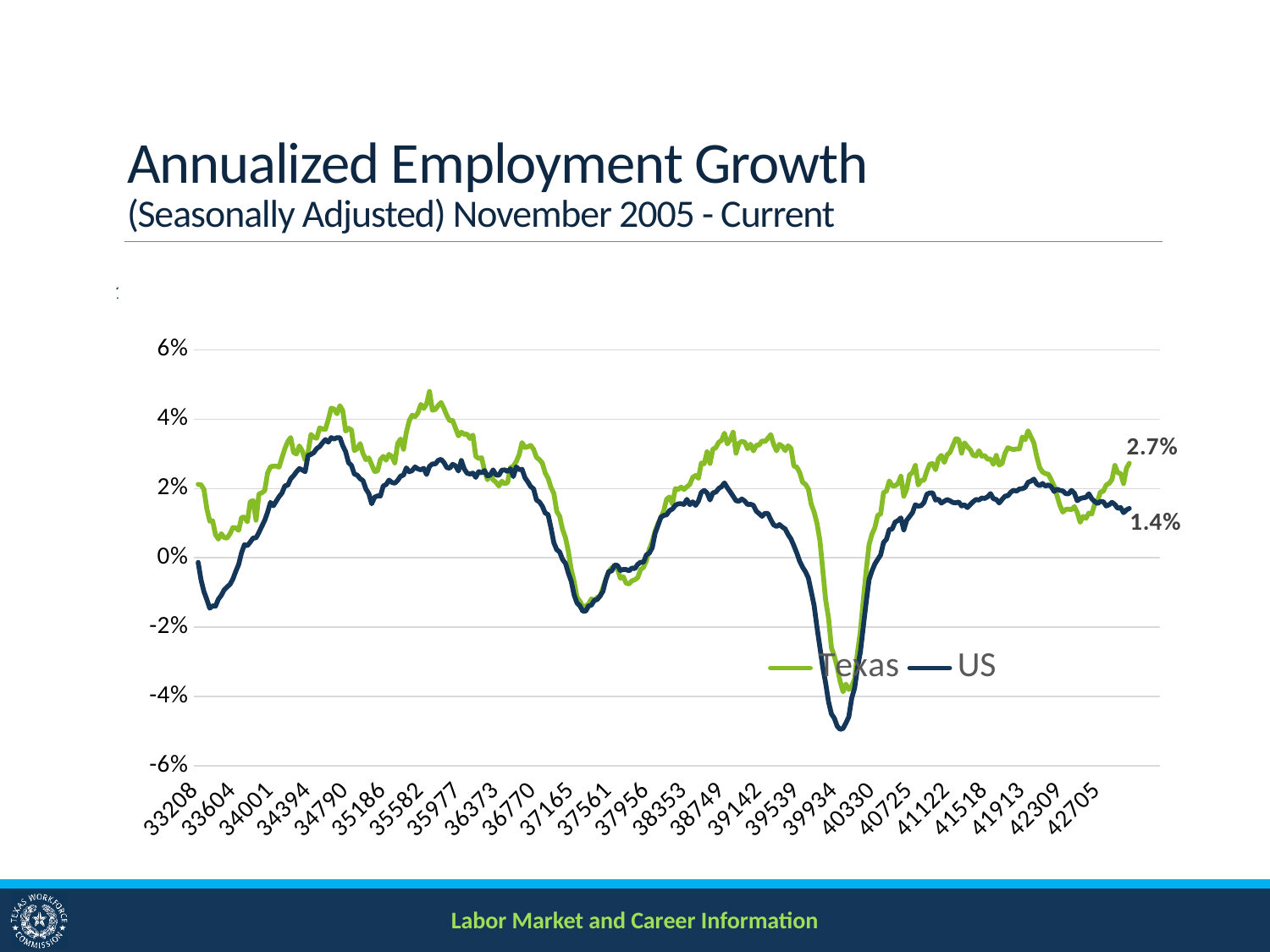

# Annualized Employment Growth (Seasonally Adjusted) November 2005 - Current

### Chart

| Category |  |  |
|---|---|---|
| 33208 | None | None |
| 33239 | 0.021189336978810758 | -0.0013097037138800616 |
| 33270 | 0.02108001307728391 | -0.006369193936015649 |
| 33298 | 0.019739265977044118 | -0.009758499927039255 |
| 33329 | 0.014145749216478043 | -0.01204335974181081 |
| 33359 | 0.01058780576852869 | -0.014530358069538174 |
| 33390 | 0.010684090239901245 | -0.013872074712591331 |
| 33420 | 0.0066864368845120925 | -0.013948830010015456 |
| 33451 | 0.00541130080959773 | -0.01191453646432028 |
| 33482 | 0.0069853196966533915 | -0.010810415981885257 |
| 33512 | 0.005832648913512539 | -0.00922607073625692 |
| 33543 | 0.005742092457420966 | -0.008396282561919155 |
| 33573 | 0.006968398798264053 | -0.007649392171053204 |
| 33604 | 0.008743306559571673 | -0.0061169090809045645 |
| 33635 | 0.008631010385054427 | -0.003880959387875249 |
| 33664 | 0.007934633075330488 | -0.0019248834938937476 |
| 33695 | 0.011637619021103607 | 0.0014857058486978936 |
| 33725 | 0.011769119608715073 | 0.0037970122779302784 |
| 33756 | 0.010404672391548742 | 0.0035260345034475726 |
| 33786 | 0.016215990884584475 | 0.0045614877467727855 |
| 33817 | 0.016508121940364884 | 0.005742881412268641 |
| 33848 | 0.010847485732447204 | 0.005778105962710001 |
| 33878 | 0.018406775907882977 | 0.007309307369295359 |
| 33909 | 0.018759158395310838 | 0.009095274150953792 |
| 33939 | 0.019393068773567945 | 0.010800930541708276 |
| 33970 | 0.024481953026721515 | 0.01318569780853518 |
| 34001 | 0.02627874237447214 | 0.015999778421995403 |
| 34029 | 0.02645655830369198 | 0.015031974088530964 |
| 34060 | 0.02644760017613379 | 0.01639223419057001 |
| 34090 | 0.026175925290118807 | 0.01766156791282425 |
| 34121 | 0.02891546414400059 | 0.018699583329500724 |
| 34151 | 0.03154526684260173 | 0.02079196999779387 |
| 34182 | 0.03354722195619164 | 0.020949233452675964 |
| 34213 | 0.0347085520559931 | 0.022823633059853465 |
| 34243 | 0.03039980431060263 | 0.02372030381045742 |
| 34274 | 0.0299613270913901 | 0.024852904843388313 |
| 34304 | 0.03230308532404713 | 0.025763968801943538 |
| 34335 | 0.030846039670759717 | 0.0253451604677426 |
| 34366 | 0.028228300922563898 | 0.024862104373585936 |
| 34394 | 0.030435308181000043 | 0.029536900670921185 |
| 34425 | 0.0356060809180363 | 0.02983518575598798 |
| 34455 | 0.03478272507059588 | 0.03036907744205175 |
| 34486 | 0.03450806656080285 | 0.03153893383415207 |
| 34516 | 0.03750000000000009 | 0.03210150017108804 |
| 34547 | 0.03714440782071149 | 0.03317987267561051 |
| 34578 | 0.03707177867910327 | 0.03412200658573572 |
| 34608 | 0.039855980375347766 | 0.033373308512923305 |
| 34639 | 0.04318669881295856 | 0.03470566701488398 |
| 34669 | 0.04294808689374552 | 0.0342874949917642 |
| 34700 | 0.04155976752709556 | 0.034684288594597934 |
| 34731 | 0.04389395346403857 | 0.03466834540666586 |
| 34759 | 0.042466664059750414 | 0.032362888200129 |
| 34790 | 0.03655663430420719 | 0.030617005730785074 |
| 34820 | 0.03737713398861864 | 0.02745521412082752 |
| 34851 | 0.0369171235085457 | 0.02667950457350421 |
| 34881 | 0.03094456298151238 | 0.024167022919411307 |
| 34912 | 0.03148731955736506 | 0.023863814380950643 |
| 34943 | 0.03296941284380295 | 0.022836121329909087 |
| 34973 | 0.03009702581013385 | 0.022292469579526353 |
| 35004 | 0.02831487351763684 | 0.01986434944687021 |
| 35034 | 0.028845790805089644 | 0.018559647401132917 |
| 35065 | 0.02686908547083733 | 0.0155804690450847 |
| 35096 | 0.02494581083282177 | 0.017507476883789064 |
| 35125 | 0.025032196756567426 | 0.017868140139592148 |
| 35156 | 0.028348777380922563 | 0.01785180439888956 |
| 35186 | 0.029273157960354013 | 0.02075021997454285 |
| 35217 | 0.028188637466256772 | 0.021143631759781067 |
| 35247 | 0.029867023583795005 | 0.02243821823169112 |
| 35278 | 0.0292392595525639 | 0.02175206555370446 |
| 35309 | 0.027391009434543978 | 0.021537391422367103 |
| 35339 | 0.03299761136693835 | 0.02234007404332461 |
| 35370 | 0.0342900654606193 | 0.023581074220732967 |
| 35400 | 0.03132760033761883 | 0.02386707459305959 |
| 35431 | 0.03622611952171728 | 0.02596634180564128 |
| 35462 | 0.03957019216664226 | 0.024828190270852923 |
| 35490 | 0.04116907988631224 | 0.02519306560449075 |
| 35521 | 0.04071942096570491 | 0.026232534720765255 |
| 35551 | 0.04182514111291469 | 0.025642742367434357 |
| 35582 | 0.044269415508209065 | 0.025423092015729676 |
| 35612 | 0.04306807378972577 | 0.025836714629696056 |
| 35643 | 0.04442227004412169 | 0.024042661164862755 |
| 35674 | 0.04800374522843498 | 0.026381127155870265 |
| 35704 | 0.04257550835538382 | 0.027097351586065077 |
| 35735 | 0.04281897524194034 | 0.02707170903079148 |
| 35765 | 0.04393310402087525 | 0.02813134564905151 |
| 35796 | 0.04482159940474073 | 0.02841512947050151 |
| 35827 | 0.043049823026540146 | 0.027472798395844933 |
| 35855 | 0.04107598940881507 | 0.026041197058992216 |
| 35886 | 0.039522970465710516 | 0.025880890662436373 |
| 35916 | 0.03963446535908188 | 0.026992623539395577 |
| 35947 | 0.03739920289183418 | 0.026559624810695404 |
| 35977 | 0.03518689432395017 | 0.025056041064292822 |
| 36008 | 0.03624789925639438 | 0.028092580406684275 |
| 36039 | 0.03564515205314711 | 0.025638328856671277 |
| 36069 | 0.03569223733851601 | 0.024429993706936992 |
| 36100 | 0.03442229079605097 | 0.02417706237424544 |
| 36130 | 0.03542618219828664 | 0.02446328500088324 |
| 36161 | 0.029277446192801593 | 0.023223956163681336 |
| 36192 | 0.02866902662848636 | 0.02486662880817736 |
| 36220 | 0.028876884987621088 | 0.024509490637182774 |
| 36251 | 0.025223384670647997 | 0.025204055605152487 |
| 36281 | 0.02253410870051442 | 0.023597648180518016 |
| 36312 | 0.023922269376814853 | 0.02389752538071055 |
| 36342 | 0.022523124930346583 | 0.02539438550341111 |
| 36373 | 0.021816646856914312 | 0.023903406531754046 |
| 36404 | 0.020715131004125364 | 0.023814219116057744 |
| 36434 | 0.022099081596608894 | 0.02532014428150653 |
| 36465 | 0.021377306151204367 | 0.025366589655335003 |
| 36495 | 0.021737699161655577 | 0.024921434784993757 |
| 36526 | 0.02605047554198614 | 0.025695428531164133 |
| 36557 | 0.026434325168502415 | 0.02344384091902363 |
| 36586 | 0.02776015575438051 | 0.02623124668600485 |
| 36617 | 0.029737986006941775 | 0.02547854888118306 |
| 36647 | 0.03325859900475758 | 0.025545292245594986 |
| 36678 | 0.03183831068257681 | 0.023115118557938796 |
| 36708 | 0.03204324748504095 | 0.02193734835489214 |
| 36739 | 0.03245023753356446 | 0.020559362844971396 |
| 36770 | 0.03131433524758909 | 0.019901072485207116 |
| 36800 | 0.028986759401257167 | 0.016683437156749026 |
| 36831 | 0.028355570883538572 | 0.01614782115540847 |
| 36861 | 0.027353860363214633 | 0.014910422767833165 |
| 36892 | 0.024500674330486083 | 0.01295330855132093 |
| 36923 | 0.0229667830487843 | 0.012490468201921567 |
| 36951 | 0.020348218466646806 | 0.008684882377971048 |
| 36982 | 0.018607717417886693 | 0.004367110201296542 |
| 37012 | 0.013431982725771618 | 0.002353902861770729 |
| 37043 | 0.012018900434456192 | 0.0017035517160444158 |
| 37073 | 0.008226758614862995 | -0.0004687984393548783 |
| 37104 | 0.00584382765446656 | -0.0015502117362371504 |
| 37135 | 0.0019016600126076089 | -0.004389046270066088 |
| 37165 | -0.00337958395432314 | -0.006754255407559584 |
| 37196 | -0.00678076233794811 | -0.010656992661532971 |
| 37226 | -0.011321346435291701 | -0.013011278450399733 |
| 37257 | -0.012484981455362254 | -0.013842629572136889 |
| 37288 | -0.014132431529726097 | -0.015401647863350854 |
| 37316 | -0.01390337519295759 | -0.015359582978659247 |
| 37347 | -0.013340710043111992 | -0.013867186025620648 |
| 37377 | -0.011823071700872156 | -0.013614534251540467 |
| 37408 | -0.012450646556226408 | -0.012222037459751145 |
| 37438 | -0.011406724625536824 | -0.012028050321126305 |
| 37469 | -0.011159148722350798 | -0.010966789108948438 |
| 37500 | -0.008546470779459137 | -0.009613487715677493 |
| 37530 | -0.006202872909558121 | -0.006222093757368818 |
| 37561 | -0.003935844676585365 | -0.003918399707263487 |
| 37591 | -0.0028759635006396778 | -0.003816677353363218 |
| 37622 | -0.002602623783326319 | -0.002086055521170027 |
| 37653 | -0.0031761492366654265 | -0.002187664935402678 |
| 37681 | -0.005849190315517783 | -0.003626292918783247 |
| 37712 | -0.005469799722807034 | -0.0033681889860219805 |
| 37742 | -0.0073351442190819904 | -0.003383628443913711 |
| 37773 | -0.007520148922217751 | -0.0037341699506446835 |
| 37803 | -0.0066220955488922595 | -0.0029249393189945128 |
| 37834 | -0.006309482220175577 | -0.003132011609118801 |
| 37865 | -0.0057220823726017445 | -0.001877006289886407 |
| 37895 | -0.0033910159271779428 | -0.0012552717586816753 |
| 37926 | -0.002743731262646043 | -0.001270453536605931 |
| 37956 | -0.0008695191135146274 | 0.0008811990437074257 |
| 37987 | 0.002556378216687527 | 0.0013936108303469474 |
| 38018 | 0.004662574080761317 | 0.002905394528045946 |
| 38047 | 0.007724225981487365 | 0.007056312289807964 |
| 38078 | 0.009850854237143825 | 0.009324546446072723 |
| 38108 | 0.011509918120933937 | 0.011736962984015387 |
| 38139 | 0.013577023498694496 | 0.01225066629799465 |
| 38169 | 0.016926916677332704 | 0.012425222125803437 |
| 38200 | 0.01756778351888344 | 0.013658221819355054 |
| 38231 | 0.015573639700015907 | 0.014092507023226508 |
| 38261 | 0.019990004997501254 | 0.015166494233053607 |
| 38292 | 0.019726359174828456 | 0.01558668464933799 |
| 38322 | 0.020409029642443954 | 0.015617942259548823 |
| 38353 | 0.019732317621541595 | 0.015423083393231174 |
| 38384 | 0.020498345543539243 | 0.016877379114243363 |
| 38412 | 0.021210777482157273 | 0.015340393574113431 |
| 38443 | 0.023217596494184978 | 0.016171009375380407 |
| 38473 | 0.02377894736842112 | 0.015146338685798844 |
| 38504 | 0.022973640770063808 | 0.01641222532475406 |
| 38534 | 0.027343381265535927 | 0.0189021291443221 |
| 38565 | 0.027147852670812656 | 0.019468610749037607 |
| 38596 | 0.030606793828363177 | 0.018725684615268134 |
| 38626 | 0.02723946334191618 | 0.016698876675927066 |
| 38657 | 0.031366216990468265 | 0.01876556251414785 |
| 38687 | 0.03176419195806379 | 0.018958382017051134 |
| 38718 | 0.03335754305872585 | 0.02000828344440686 |
| 38749 | 0.03385405875771763 | 0.02054362042786062 |
| 38777 | 0.03596795037477385 | 0.02162665485210513 |
| 38808 | 0.0328522011283614 | 0.020212232182307055 |
| 38838 | 0.034156222046288764 | 0.019048687457931424 |
| 38869 | 0.03624067260057151 | 0.017774625807174038 |
| 38899 | 0.030168453292496178 | 0.016474476844166253 |
| 38930 | 0.03304555230513628 | 0.016353837576658536 |
| 38961 | 0.033600634204348 | 0.016984664764621904 |
| 38991 | 0.033397605033488986 | 0.016409753779440983 |
| 39022 | 0.03147284002989714 | 0.015390654510172741 |
| 39052 | 0.03279233870967735 | 0.015476349002027101 |
| 39083 | 0.030844921933832037 | 0.01516404335115018 |
| 39114 | 0.032464929859719494 | 0.013464243888426486 |
| 39142 | 0.032583529599616856 | 0.012760108490323274 |
| 39173 | 0.03374101651665118 | 0.011986904691996036 |
| 39203 | 0.033555045187460886 | 0.012850715926521206 |
| 39234 | 0.03446736758579649 | 0.012813930289871989 |
| 39264 | 0.0355581983053368 | 0.011036897071963203 |
| 39295 | 0.032748226425519666 | 0.009537392576339343 |
| 39326 | 0.030876033707975648 | 0.009051856397668034 |
| 39356 | 0.032750341251681636 | 0.009606533904124692 |
| 39387 | 0.03219678423845984 | 0.008898938692147862 |
| 39417 | 0.03094101685650985 | 0.00835603864030432 |
| 39448 | 0.03233755734559307 | 0.006719706776431522 |
| 39479 | 0.031599378881987494 | 0.005458047167411717 |
| 39508 | 0.026471696836733782 | 0.0035054614072649315 |
| 39539 | 0.026198557488332552 | 0.0013999202118013532 |
| 39569 | 0.024606564315672097 | -0.000985450118833664 |
| 39600 | 0.021813126228486412 | -0.0027012738715120888 |
| 39630 | 0.021226302240341388 | -0.003998580214271796 |
| 39661 | 0.01990102036916719 | -0.005788638619420583 |
| 39692 | 0.015519330007535581 | -0.009680198672140317 |
| 39722 | 0.013245725804917896 | -0.013711912359534284 |
| 39753 | 0.009942130727635057 | -0.020062899902396736 |
| 39783 | 0.0050367817615482036 | -0.025770700728977802 |
| 39814 | -0.003509864417334252 | -0.03161886874232467 |
| 39845 | -0.012145330021825829 | -0.03610512772324459 |
| 39873 | -0.01739040373606504 | -0.04151358231839619 |
| 39904 | -0.025943152454780405 | -0.04503179822972958 |
| 39934 | -0.028362468783446282 | -0.04627480561680397 |
| 39965 | -0.03162240780707515 | -0.048573088374119555 |
| 39995 | -0.03564768393136608 | -0.04949198891612183 |
| 40026 | -0.03863195660930574 | -0.04919478248196463 |
| 40057 | -0.0364160655244965 | -0.04767509869864017 |
| 40087 | -0.03797896001276291 | -0.04586005018120998 |
| 40118 | -0.037085047624415224 | -0.04048251438689687 |
| 40148 | -0.034882954170788016 | -0.03758361390030107 |
| 40179 | -0.027306727264119646 | -0.03171879778893427 |
| 40210 | -0.021208513880291435 | -0.027131405088825722 |
| 40238 | -0.012236371824723813 | -0.01985240854762771 |
| 40269 | -0.0038296805062509875 | -0.012901904566864686 |
| 40299 | 0.0037973582754389223 | -0.006296961031849846 |
| 40330 | 0.006821705426356628 | -0.0037703879530762707 |
| 40360 | 0.00867773815192363 | -0.0017828176169926158 |
| 40391 | 0.01231644693891476 | -0.00042918783865597554 |
| 40422 | 0.012613683995048142 | 0.0008598254247307313 |
| 40452 | 0.0188465740596222 | 0.00444427357656374 |
| 40483 | 0.019266413032874796 | 0.00537473184009607 |
| 40513 | 0.02219575996564238 | 0.008175499699486721 |
| 40544 | 0.020792165947961072 | 0.008328133065230725 |
| 40575 | 0.020811846893304065 | 0.010313490014105975 |
| 40603 | 0.0214291257615149 | 0.010770071672171033 |
| 40634 | 0.0235506018379541 | 0.01154141693560784 |
| 40664 | 0.017779104017865643 | 0.00807414437029319 |
| 40695 | 0.019845241761626164 | 0.01085599148068983 |
| 40725 | 0.02394990366088634 | 0.01191178837795781 |
| 40756 | 0.024593083135209026 | 0.013034510784140751 |
| 40787 | 0.026665126442756648 | 0.015340835001649067 |
| 40817 | 0.021016046876795258 | 0.014904350355576357 |
| 40848 | 0.022347705412260055 | 0.015059043073910816 |
| 40878 | 0.022420411359165726 | 0.015981473413890335 |
| 40909 | 0.025050778605280932 | 0.01838297092037111 |
| 40940 | 0.02705948511680667 | 0.018722677022377177 |
| 40969 | 0.027181294103121756 | 0.018751523275651882 |
| 41000 | 0.025421243341942734 | 0.01666641345467257 |
| 41030 | 0.028581426801471688 | 0.016945163567898325 |
| 41061 | 0.029566087235528338 | 0.01578700054568616 |
| 41091 | 0.027529495888451994 | 0.016339299917432326 |
| 41122 | 0.029761569246378405 | 0.016832799739636473 |
| 41153 | 0.030398214737789697 | 0.016461309501325738 |
| 41183 | 0.03241778336255963 | 0.015960174988686182 |
| 41214 | 0.03434750046807711 | 0.015875407810369113 |
| 41244 | 0.03415394960494611 | 0.01611374407582944 |
| 41275 | 0.030187731408264584 | 0.014967588980253188 |
| 41306 | 0.03318608708563797 | 0.01530799475753608 |
| 41334 | 0.03207433775599844 | 0.014511281568205359 |
| 41365 | 0.031212518221910512 | 0.01539197226456257 |
| 41395 | 0.029607834122569177 | 0.01620741913087631 |
| 41426 | 0.029376987873399374 | 0.01683989046983081 |
| 41456 | 0.030912353953777894 | 0.016665424461504097 |
| 41487 | 0.02933931797033229 | 0.017268714597274304 |
| 41518 | 0.029492324351869437 | 0.017146042363433756 |
| 41548 | 0.02844790001453279 | 0.017617449664429463 |
| 41579 | 0.028563929440939884 | 0.018534725724626888 |
| 41609 | 0.026957220651850022 | 0.017042762378583376 |
| 41640 | 0.02956501322930505 | 0.016860950747691783 |
| 41671 | 0.02673984119570294 | 0.015829577558291286 |
| 41699 | 0.027252203827133892 | 0.016860846432177112 |
| 41730 | 0.030160420152278267 | 0.01780773532701474 |
| 41760 | 0.03178388033043089 | 0.017925096604516577 |
| 41791 | 0.03145034905257149 | 0.01894573097355523 |
| 41821 | 0.03124666927203612 | 0.019515270589270273 |
| 41852 | 0.03142781175219356 | 0.019251172558115703 |
| 41883 | 0.031458270723213166 | 0.01988206668274195 |
| 41913 | 0.03486770056876387 | 0.01996074969540884 |
| 41944 | 0.03407980993444504 | 0.020316470905211714 |
| 41974 | 0.03666150761546305 | 0.021823634748933562 |
| 42005 | 0.0348644452825555 | 0.022113343607339075 |
| 42036 | 0.03316449273460531 | 0.022720836510184084 |
| 42064 | 0.029250170059128333 | 0.02132809612499731 |
| 42095 | 0.026072607260726022 | 0.02079296682957854 |
| 42125 | 0.024763273149029708 | 0.021463316060680526 |
| 42156 | 0.024310231706895946 | 0.020710613109040432 |
| 42186 | 0.024124506916094024 | 0.021054448183622343 |
| 42217 | 0.022513232968996988 | 0.020495628077933592 |
| 42248 | 0.020703898262963483 | 0.019164911375718185 |
| 42278 | 0.017947361234382564 | 0.019806158578019373 |
| 42309 | 0.015189162511274779 | 0.01947658028647492 |
| 42339 | 0.013190821563388022 | 0.019327216253953727 |
| 42370 | 0.013984472997254027 | 0.018526947640925773 |
| 42401 | 0.014038950042337017 | 0.018488540512907825 |
| 42430 | 0.013904422979156061 | 0.019463563471226797 |
| 42461 | 0.014812683042440433 | 0.018655447900730815 |
| 42491 | 0.013125554288610175 | 0.016483438842414655 |
| 42522 | 0.010265313690456024 | 0.01710149426422647 |
| 42552 | 0.011958925883253313 | 0.017331474126031754 |
| 42583 | 0.0114037446636861 | 0.017445991291073604 |
| 42614 | 0.012937729306769397 | 0.01848115681215856 |
| 42644 | 0.012651011494060116 | 0.017057808576598887 |
| 42675 | 0.015448060819929 | 0.0162692690029822 |
| 42705 | 0.01622572002679168 | 0.01565503022678838 |
| 42736 | 0.019032414450258273 | 0.01626969995321592 |
| 42767 | 0.019188697206032224 | 0.016207963861468944 |
| 42795 | 0.021026065301142483 | 0.014964537526187982 |
| 42826 | 0.021477663230240474 | 0.015324072142728129 |
| 42856 | 0.02260960908386056 | 0.01602847034454946 |
| 42887 | 0.02667055977308741 | 0.015391978691230879 |
| 42917 | 0.024557671051866237 | 0.014301833763680438 |
| 42948 | 0.024353360531104373 | 0.014505679893247025 |
| 42979 | 0.021417322834645702 | 0.01302439226404939 |
| 43009 | 0.02582210153326492 | 0.013840806587313681 |
| 43040 | 0.02728938636025946 | 0.014266032926913308 |
|  | None | None |
|  | None | None |
|  | None | None |
|  | None | None |
|  | None | None |
|  | None | None |
|  | None | None |
|  | None | None |
|  | None | None |
|  | None | None |

### Chart

| Category |  |
|---|---|